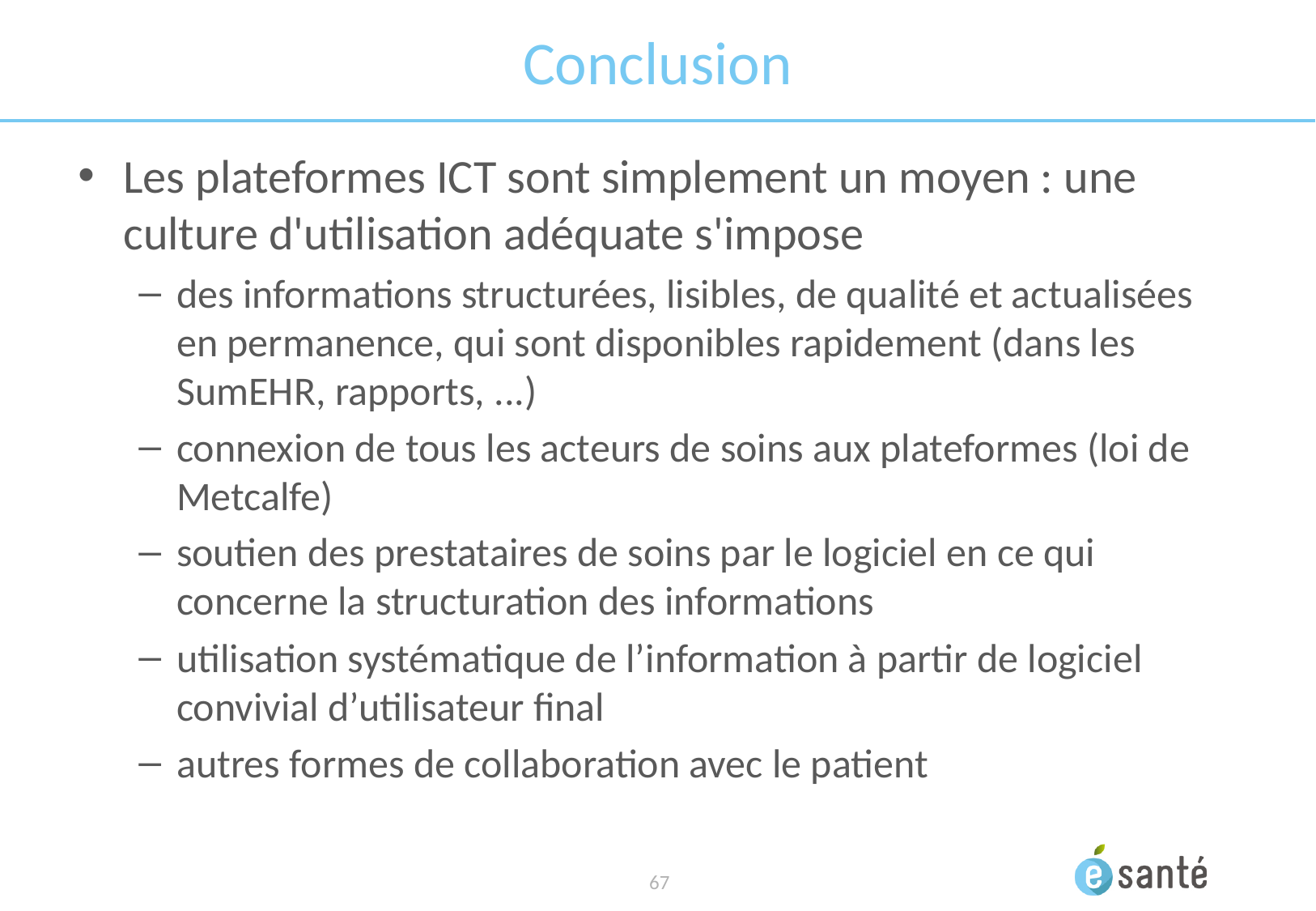

# Conclusion
Les plateformes ICT sont simplement un moyen : une culture d'utilisation adéquate s'impose
des informations structurées, lisibles, de qualité et actualisées en permanence, qui sont disponibles rapidement (dans les SumEHR, rapports, ...)
connexion de tous les acteurs de soins aux plateformes (loi de Metcalfe)
soutien des prestataires de soins par le logiciel en ce qui concerne la structuration des informations
utilisation systématique de l’information à partir de logiciel convivial d’utilisateur final
autres formes de collaboration avec le patient

 67